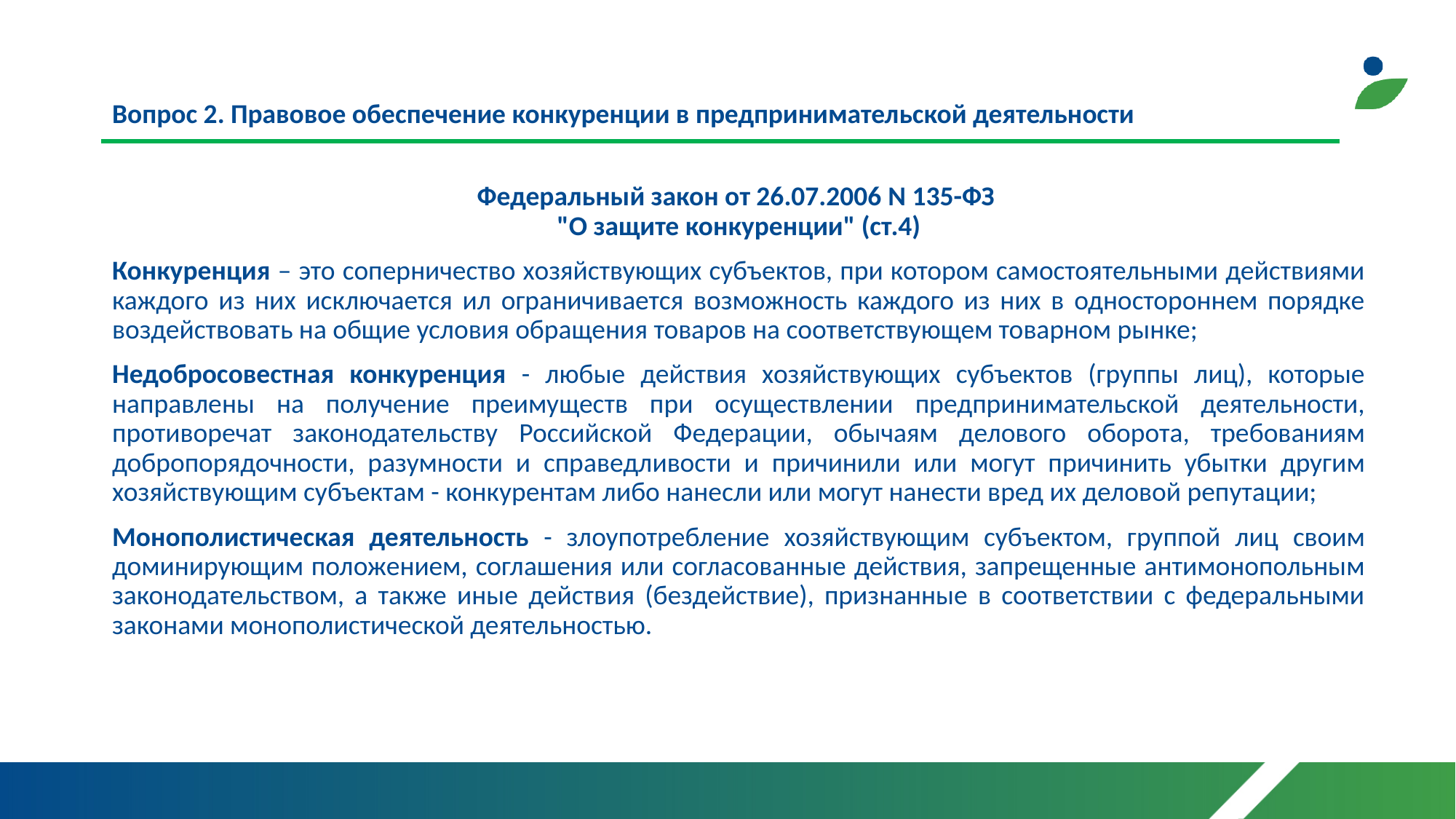

# Вопрос 2. Правовое обеспечение конкуренции в предпринимательской деятельности
Федеральный закон от 26.07.2006 N 135-ФЗ
"О защите конкуренции" (ст.4)
Конкуренция – это соперничество хозяйствующих субъектов, при котором самостоятельными действиями каждого из них исключается ил ограничивается возможность каждого из них в одностороннем порядке воздействовать на общие условия обращения товаров на соответствующем товарном рынке;
Недобросовестная конкуренция - любые действия хозяйствующих субъектов (группы лиц), которые направлены на получение преимуществ при осуществлении предпринимательской деятельности, противоречат законодательству Российской Федерации, обычаям делового оборота, требованиям добропорядочности, разумности и справедливости и причинили или могут причинить убытки другим хозяйствующим субъектам - конкурентам либо нанесли или могут нанести вред их деловой репутации;
Монополистическая деятельность - злоупотребление хозяйствующим субъектом, группой лиц своим доминирующим положением, соглашения или согласованные действия, запрещенные антимонопольным законодательством, а также иные действия (бездействие), признанные в соответствии с федеральными законами монополистической деятельностью.